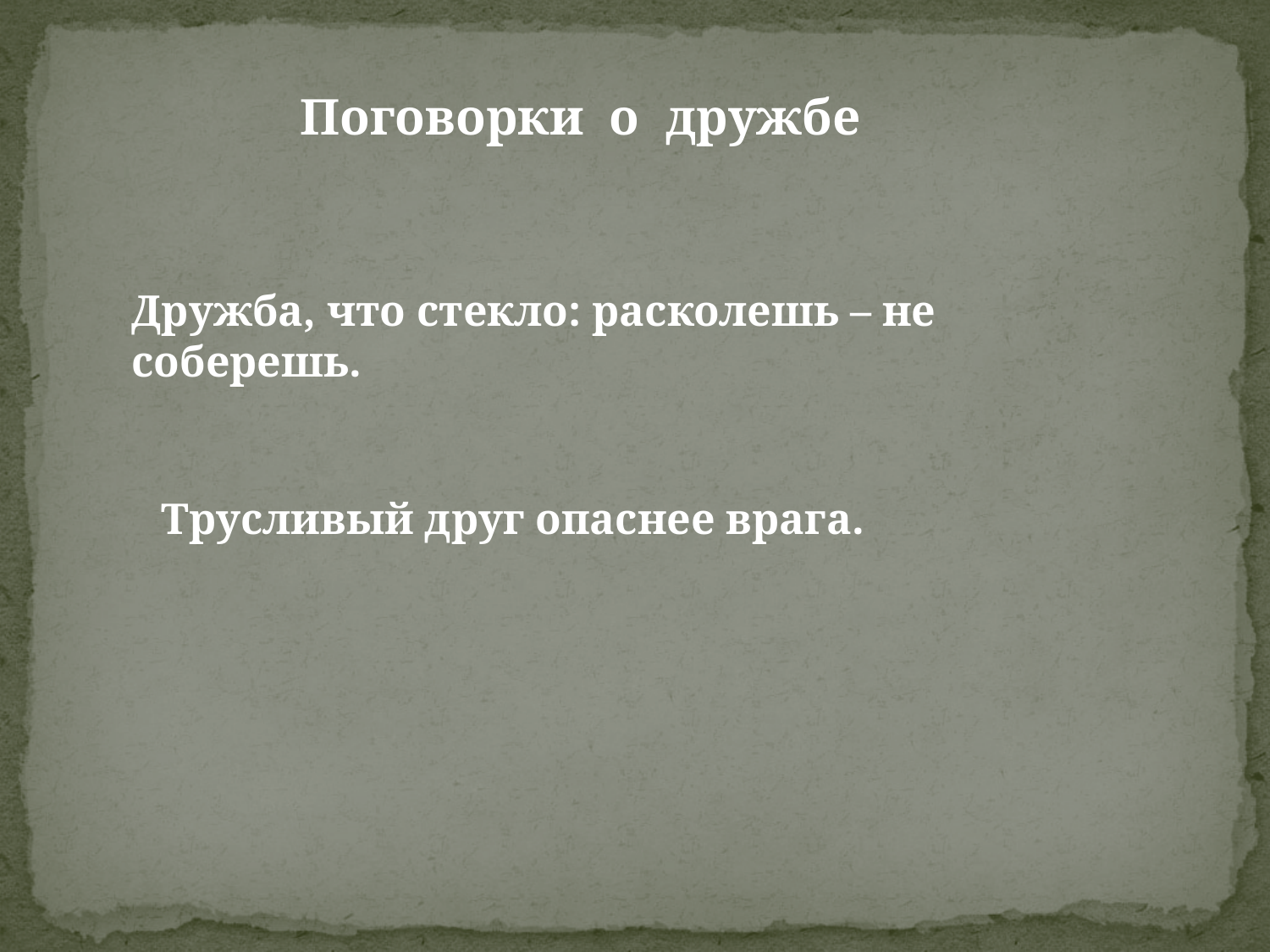

Поговорки  о  дружбе
Дружба, что стекло: расколешь – не соберешь.
Трусливый друг опаснее врага.